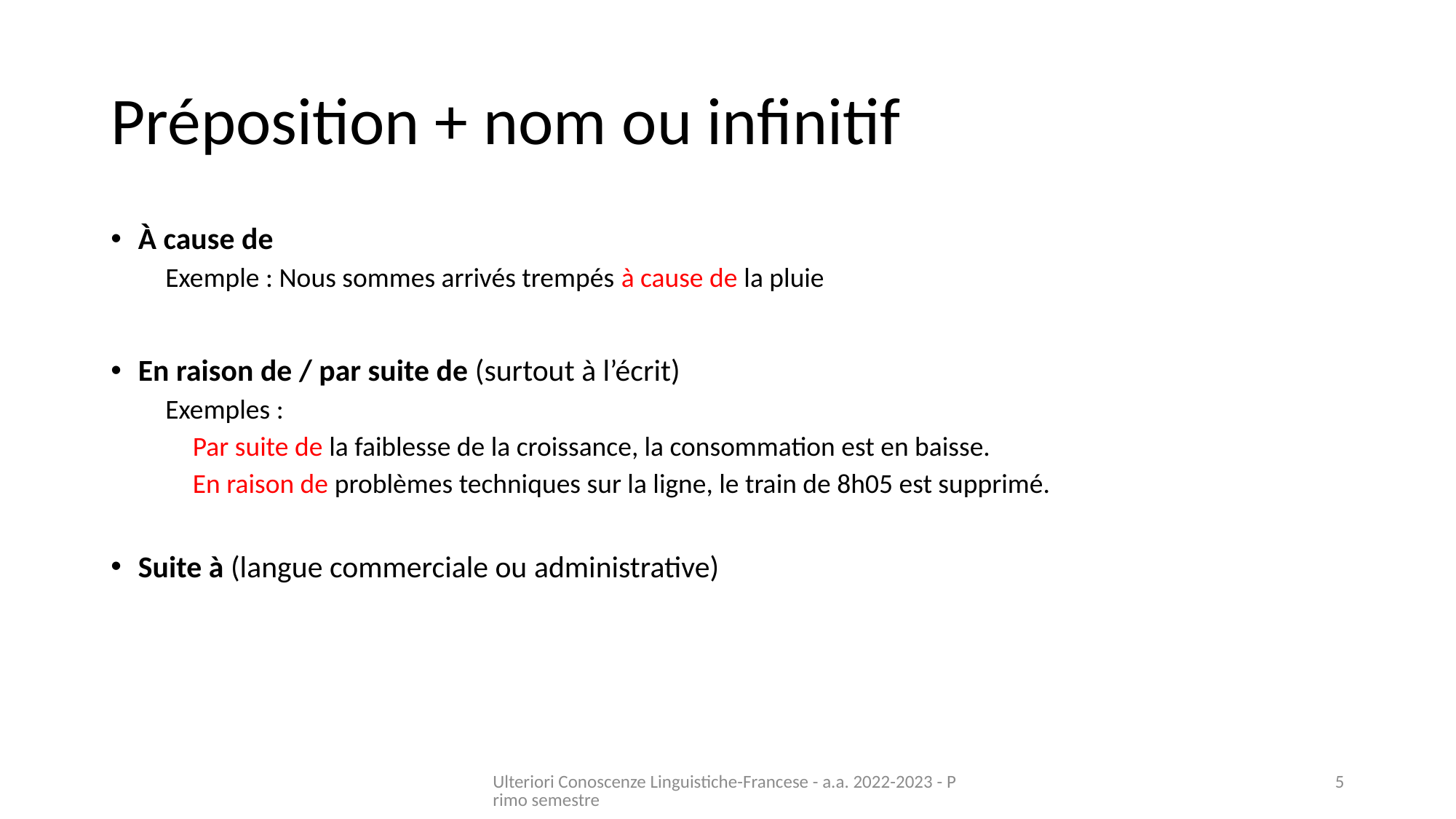

# Préposition + nom ou infinitif
À cause de
Exemple : Nous sommes arrivés trempés à cause de la pluie

En raison de / par suite de (surtout à l’écrit)
Exemples :
Par suite de la faiblesse de la croissance, la consommation est en baisse.
En raison de problèmes techniques sur la ligne, le train de 8h05 est supprimé.

Suite à (langue commerciale ou administrative)

Ulteriori Conoscenze Linguistiche-Francese - a.a. 2022-2023 - Primo semestre
5